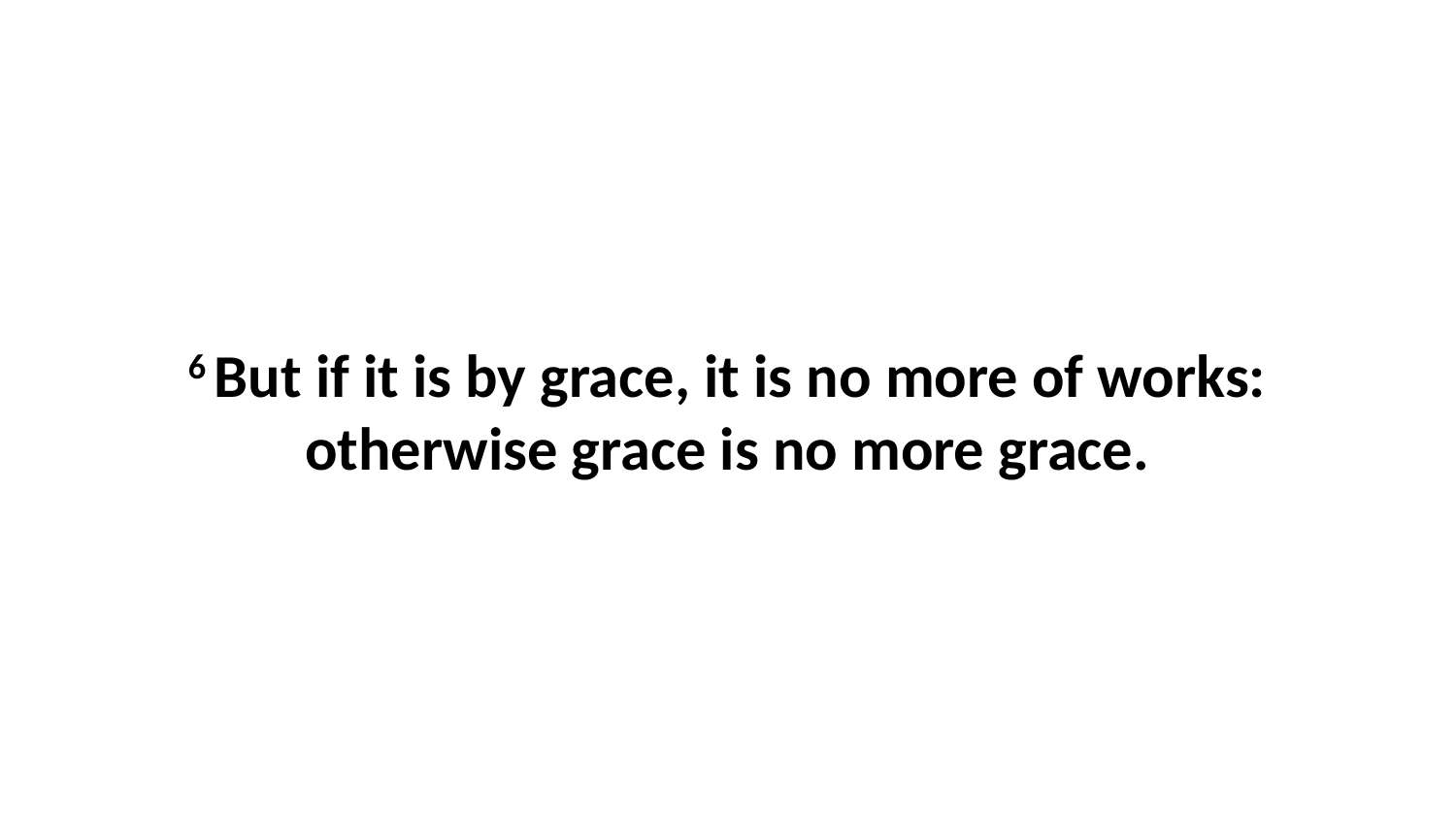

6 But if it is by grace, it is no more of works: otherwise grace is no more grace.